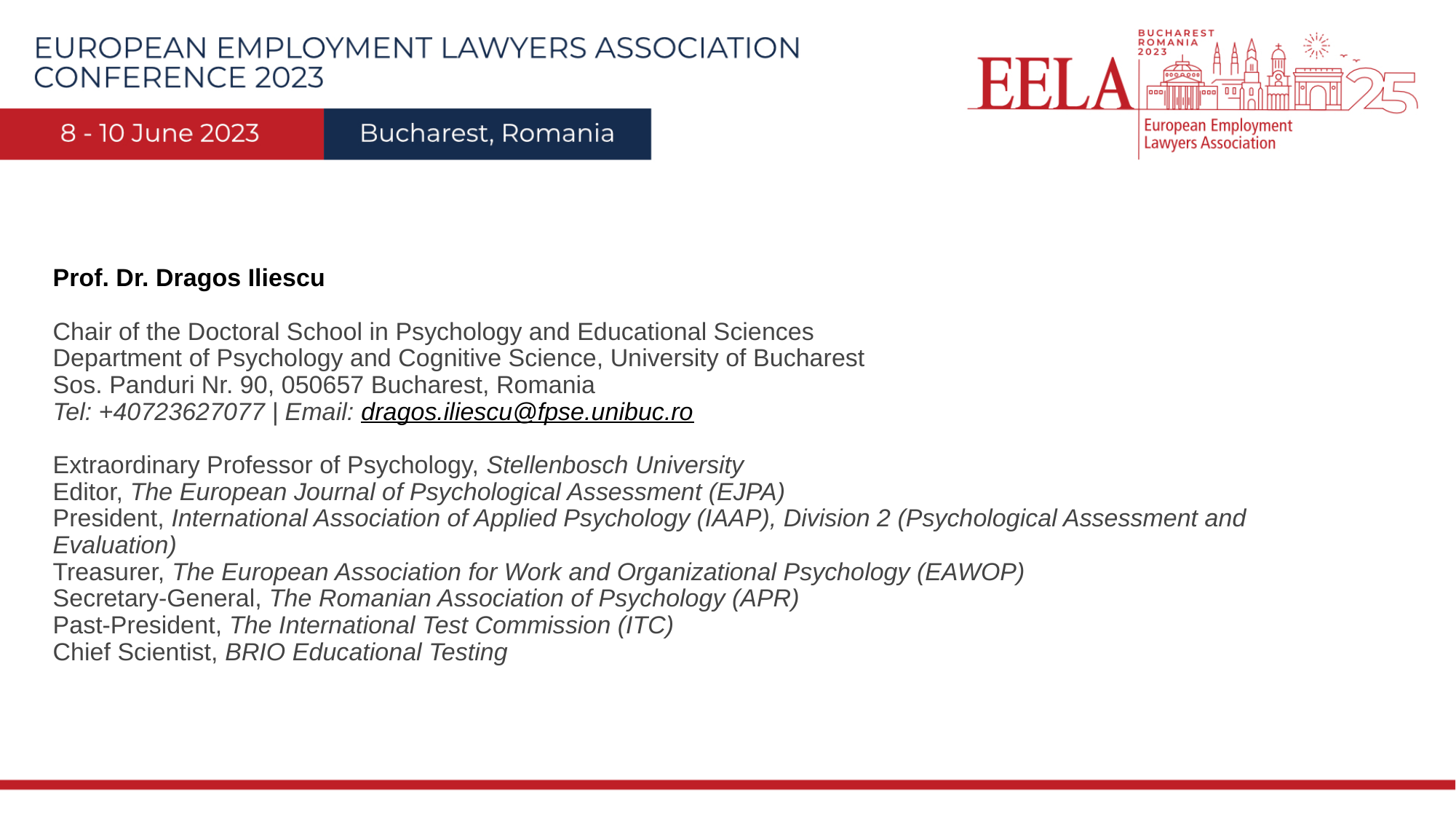

Prof. Dr. Dragos Iliescu
Chair of the Doctoral School in Psychology and Educational Sciences
Department of Psychology and Cognitive Science, University of Bucharest
Sos. Panduri Nr. 90, 050657 Bucharest, Romania
Tel: +40723627077 | Email: dragos.iliescu@fpse.unibuc.ro
Extraordinary Professor of Psychology, Stellenbosch University
Editor, The European Journal of Psychological Assessment (EJPA)
President, International Association of Applied Psychology (IAAP), Division 2 (Psychological Assessment and Evaluation)
Treasurer, The European Association for Work and Organizational Psychology (EAWOP)
Secretary-General, The Romanian Association of Psychology (APR)
Past-President, The International Test Commission (ITC)
Chief Scientist, BRIO Educational Testing